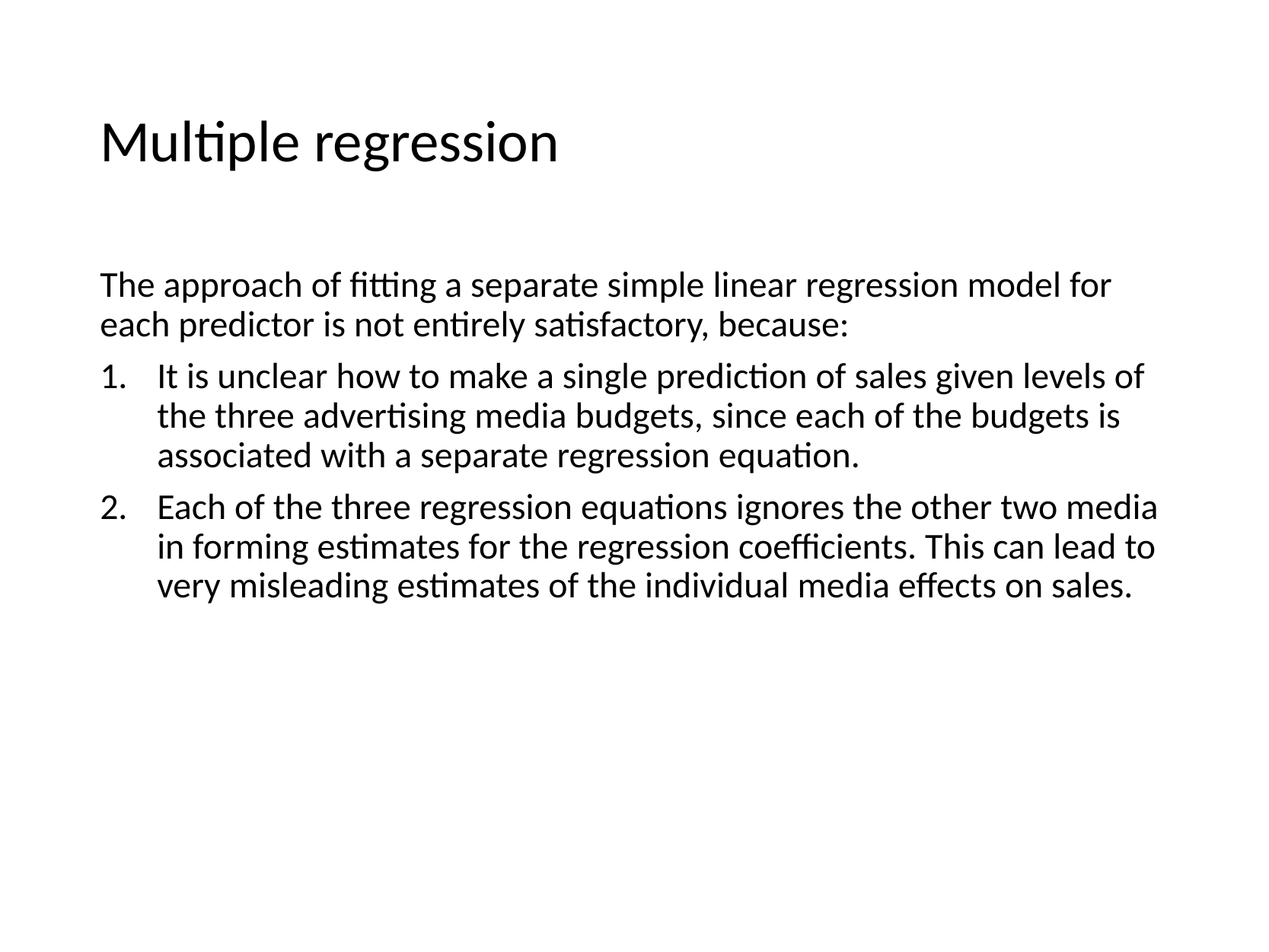

# Multiple regression
The approach of fitting a separate simple linear regression model for each predictor is not entirely satisfactory, because:
It is unclear how to make a single prediction of sales given levels of the three advertising media budgets, since each of the budgets is associated with a separate regression equation.
Each of the three regression equations ignores the other two media in forming estimates for the regression coefficients. This can lead to very misleading estimates of the individual media effects on sales.